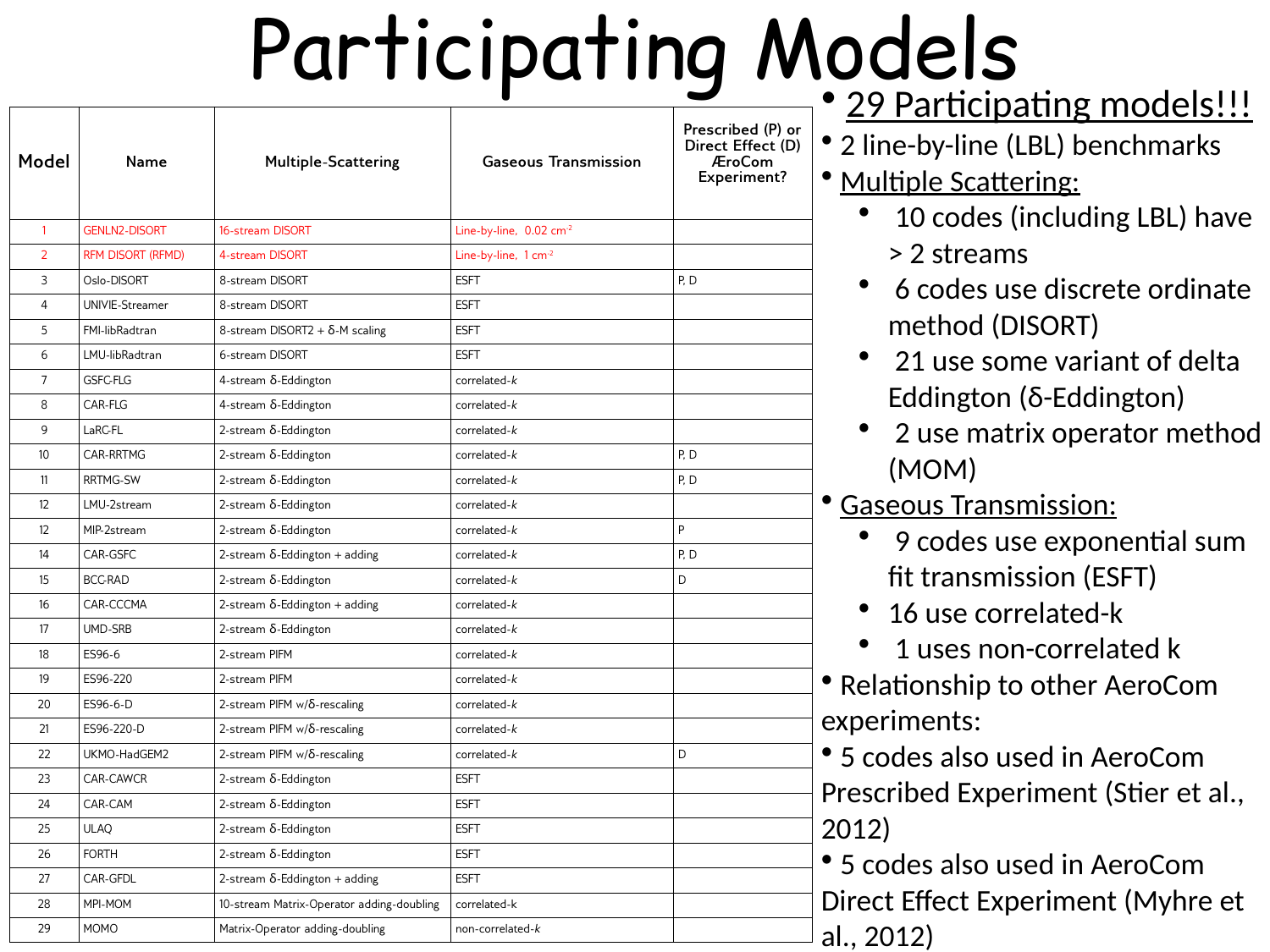

Participating Models
 29 Participating models!!!
 2 line-by-line (LBL) benchmarks
 Multiple Scattering:
 10 codes (including LBL) have > 2 streams
 6 codes use discrete ordinate method (DISORT)
 21 use some variant of delta Eddington (δ-Eddington)
 2 use matrix operator method (MOM)
 Gaseous Transmission:
 9 codes use exponential sum fit transmission (ESFT)
16 use correlated-k
 1 uses non-correlated k
 Relationship to other AeroCom experiments:
 5 codes also used in AeroCom Prescribed Experiment (Stier et al., 2012)
 5 codes also used in AeroCom Direct Effect Experiment (Myhre et al., 2012)
| Model | Name | Multiple-Scattering | Gaseous Transmission | Prescribed (P) or Direct Effect (D) AeroCom Experiment? |
| --- | --- | --- | --- | --- |
| 1 | GENLN2-DISORT | 16-stream DISORT | Line-by-line, 0.02 cm-2 |  |
| 2 | RFM DISORT (RFMD) | 4-stream DISORT | Line-by-line, 1 cm-2 |  |
| 3 | Oslo-DISORT | 8-stream DISORT | ESFT | P, D |
| 4 | UNIVIE-Streamer | 8-stream DISORT | ESFT |  |
| 5 | FMI-libRadtran | 8-stream DISORT2 + δ-M scaling | ESFT |  |
| 6 | LMU-libRadtran | 6-stream DISORT | ESFT |  |
| 7 | GSFC-FLG | 4-stream δ-Eddington | correlated-k |  |
| 8 | CAR-FLG | 4-stream δ-Eddington | correlated-k |  |
| 9 | LaRC-FL | 2-stream δ-Eddington | correlated-k |  |
| 10 | CAR-RRTMG | 2-stream δ-Eddington | correlated-k | P, D |
| 11 | RRTMG-SW | 2-stream δ-Eddington | correlated-k | P, D |
| 12 | LMU-2stream | 2-stream δ-Eddington | correlated-k |  |
| 12 | MIP-2stream | 2-stream δ-Eddington | correlated-k | P |
| 14 | CAR-GSFC | 2-stream δ-Eddington + adding | correlated-k | P, D |
| 15 | BCC-RAD | 2-stream δ-Eddington | correlated-k | D |
| 16 | CAR-CCCMA | 2-stream δ-Eddington + adding | correlated-k |  |
| 17 | UMD-SRB | 2-stream δ-Eddington | correlated-k |  |
| 18 | ES96-6 | 2-stream PIFM | correlated-k |  |
| 19 | ES96-220 | 2-stream PIFM | correlated-k |  |
| 20 | ES96-6-D | 2-stream PIFM w/δ-rescaling | correlated-k |  |
| 21 | ES96-220-D | 2-stream PIFM w/δ-rescaling | correlated-k |  |
| 22 | UKMO-HadGEM2 | 2-stream PIFM w/δ-rescaling | correlated-k | D |
| 23 | CAR-CAWCR | 2-stream δ-Eddington | ESFT |  |
| 24 | CAR-CAM | 2-stream δ-Eddington | ESFT |  |
| 25 | ULAQ | 2-stream δ-Eddington | ESFT |  |
| 26 | FORTH | 2-stream δ-Eddington | ESFT |  |
| 27 | CAR-GFDL | 2-stream δ-Eddington + adding | ESFT |  |
| 28 | MPI-MOM | 10-stream Matrix-Operator adding-doubling | correlated-k |  |
| 29 | MOMO | Matrix-Operator adding-doubling | non-correlated-k |  |